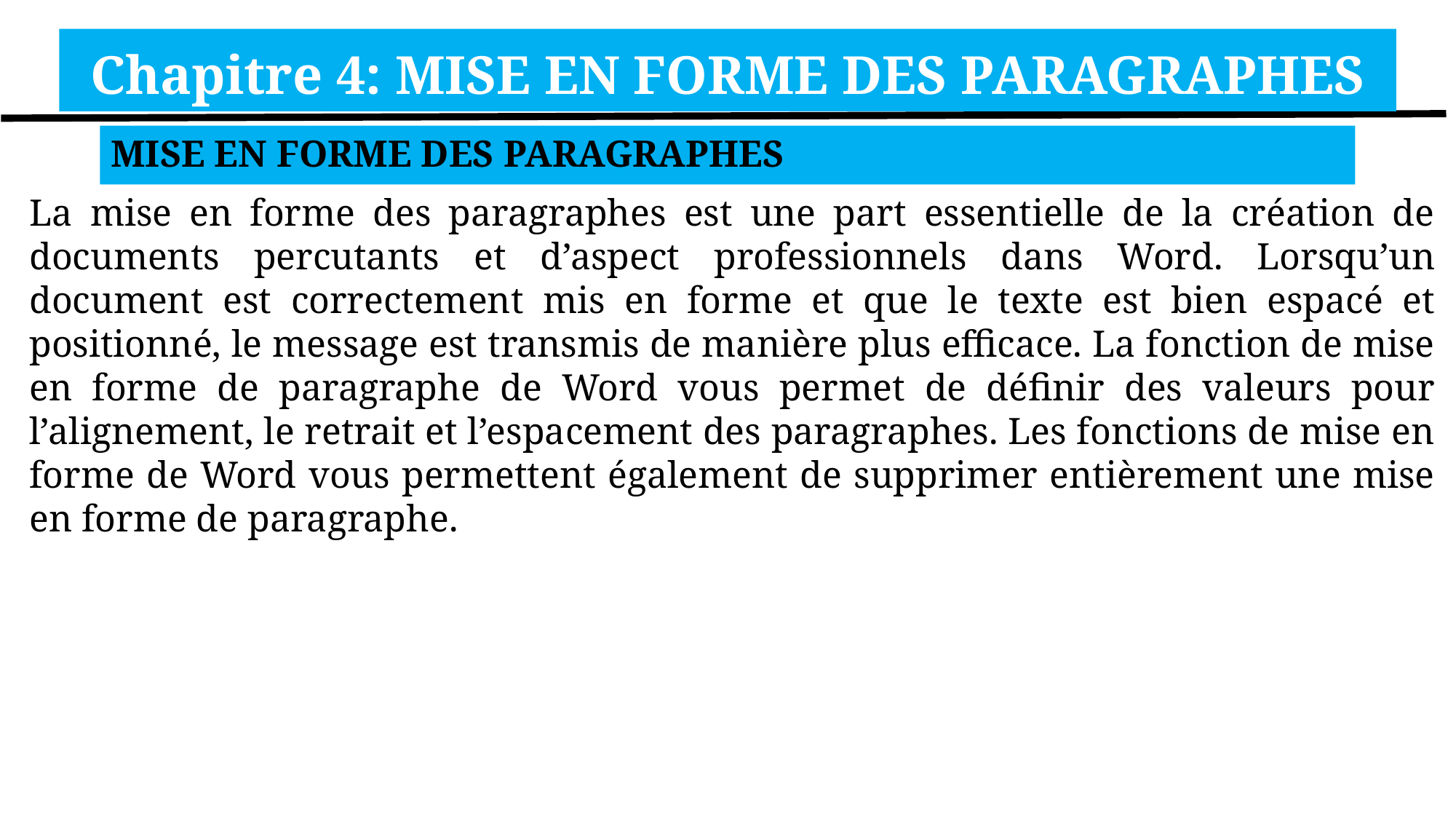

Chapitre 4: MISE EN FORME DES PARAGRAPHES
MISE EN FORME DES PARAGRAPHES
La mise en forme des paragraphes est une part essentielle de la création de documents percutants et d’aspect professionnels dans Word. Lorsqu’un document est correctement mis en forme et que le texte est bien espacé et positionné, le message est transmis de manière plus efficace. La fonction de mise en forme de paragraphe de Word vous permet de définir des valeurs pour l’alignement, le retrait et l’espacement des paragraphes. Les fonctions de mise en forme de Word vous permettent également de supprimer entièrement une mise en forme de paragraphe.